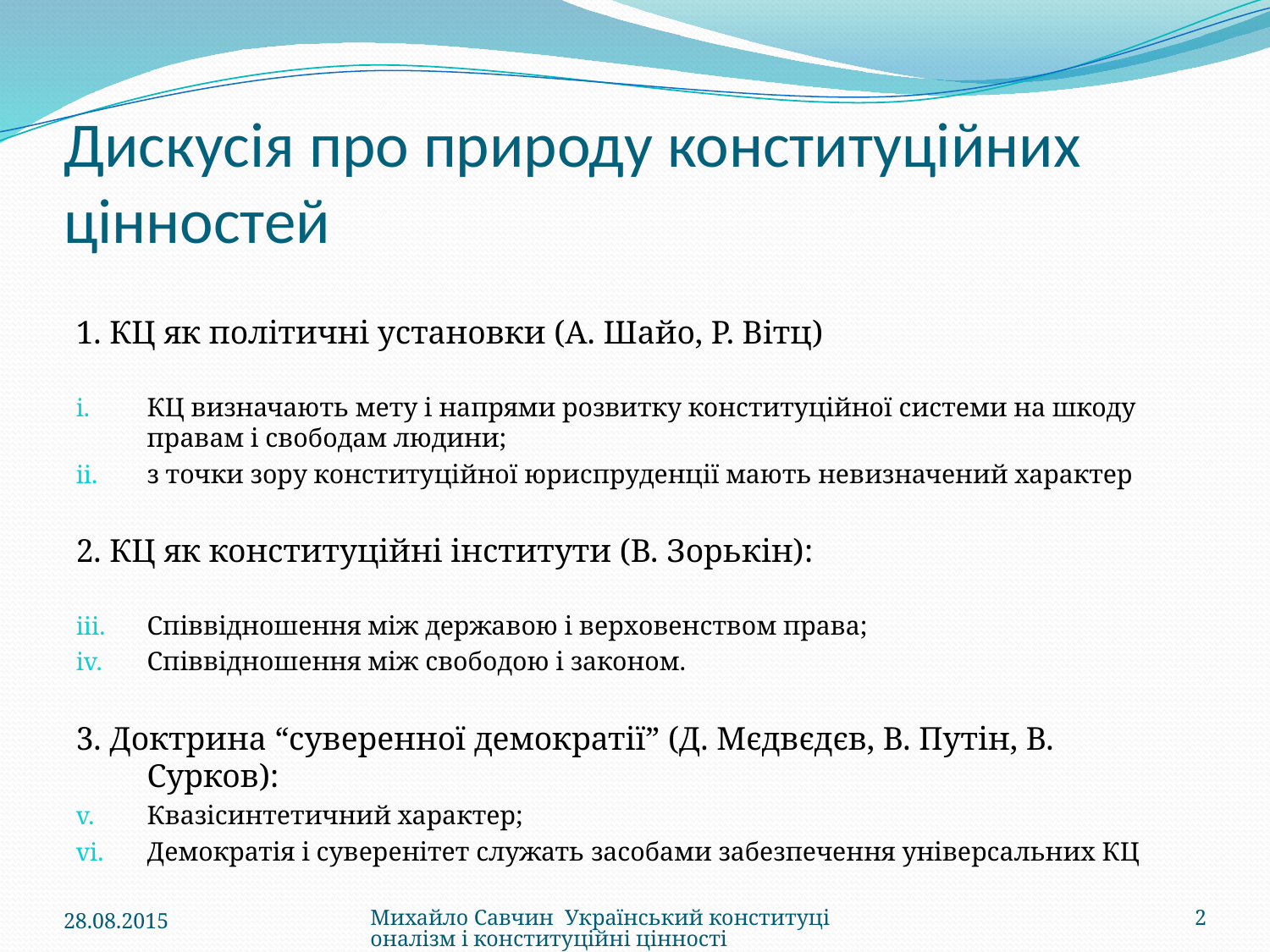

# Дискусія про природу конституційних цінностей

1. КЦ як політичні установки (А. Шайо, Р. Вітц)

КЦ визначають мету і напрями розвитку конституційної системи на шкоду правам і свободам людини;
з точки зору конституційної юриспруденції мають невизначений характер

2. КЦ як конституційні інститути (В. Зорькін):

Співвідношення між державою і верховенством права;
Співвідношення між свободою і законом.

3. Доктрина “суверенної демократії” (Д. Мєдвєдєв, В. Путін, В. Сурков):
Квазісинтетичний характер;
Демократія і суверенітет служать засобами забезпечення універсальних КЦ
28.08.2015
Михайло Савчин  Український конституціоналізм і конституційні цінності
2